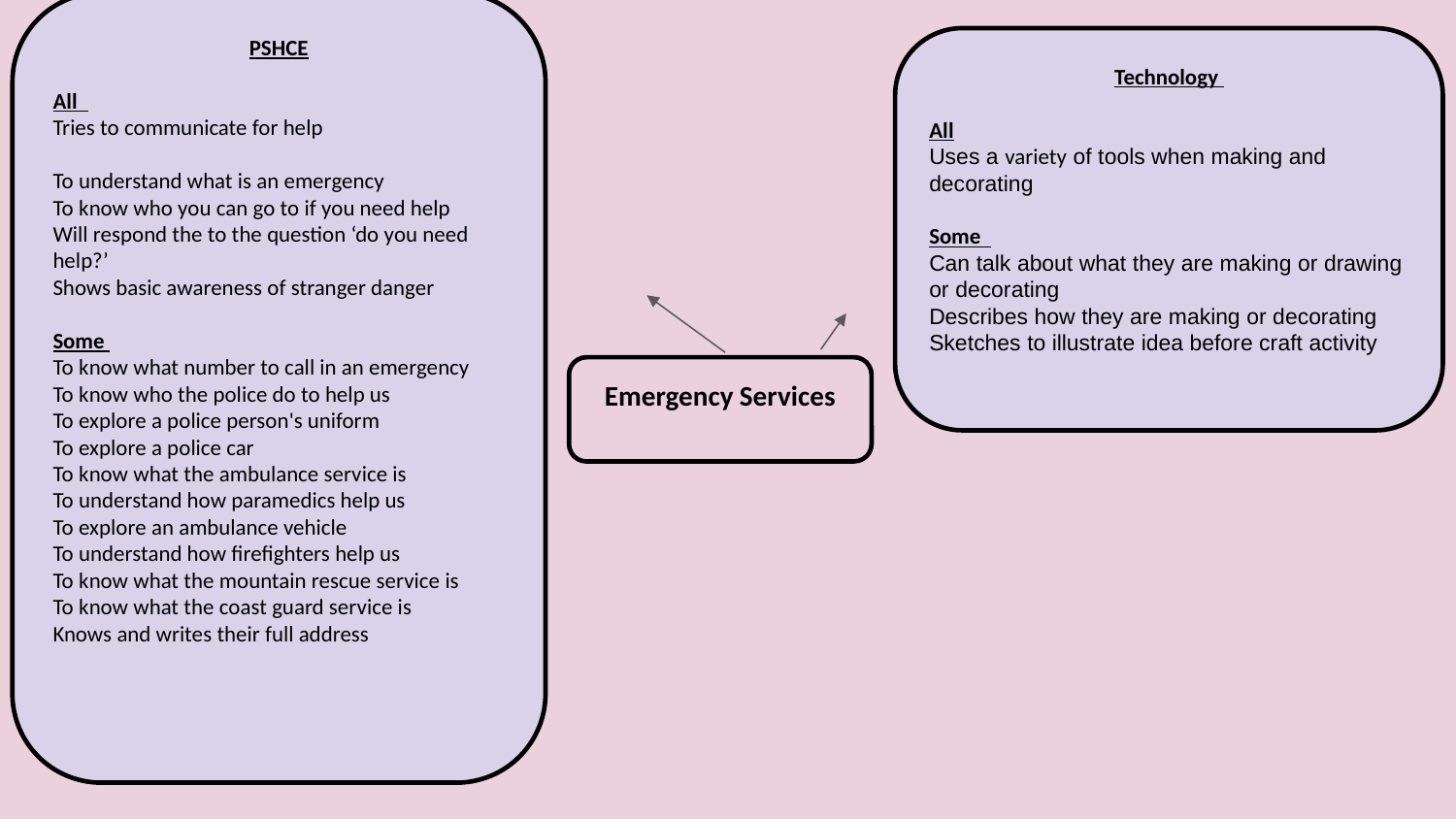

PSHCE

All
Tries to communicate for help

To understand what is an emergency
To know who you can go to if you need help
Will respond the to the question ‘do you need help?’
Shows basic awareness of stranger danger

Some
To know what number to call in an emergency
To know who the police do to help us
To explore a police person's uniform
To explore a police car
To know what the ambulance service is
To understand how paramedics help us
To explore an ambulance vehicle
To understand how firefighters help us
To know what the mountain rescue service is
To know what the coast guard service is
Knows and writes their full address
Technology

All
Uses a variety of tools when making and decorating

Some
Can talk about what they are making or drawing or decorating
Describes how they are making or decorating
Sketches to illustrate idea before craft activity

Emergency Services